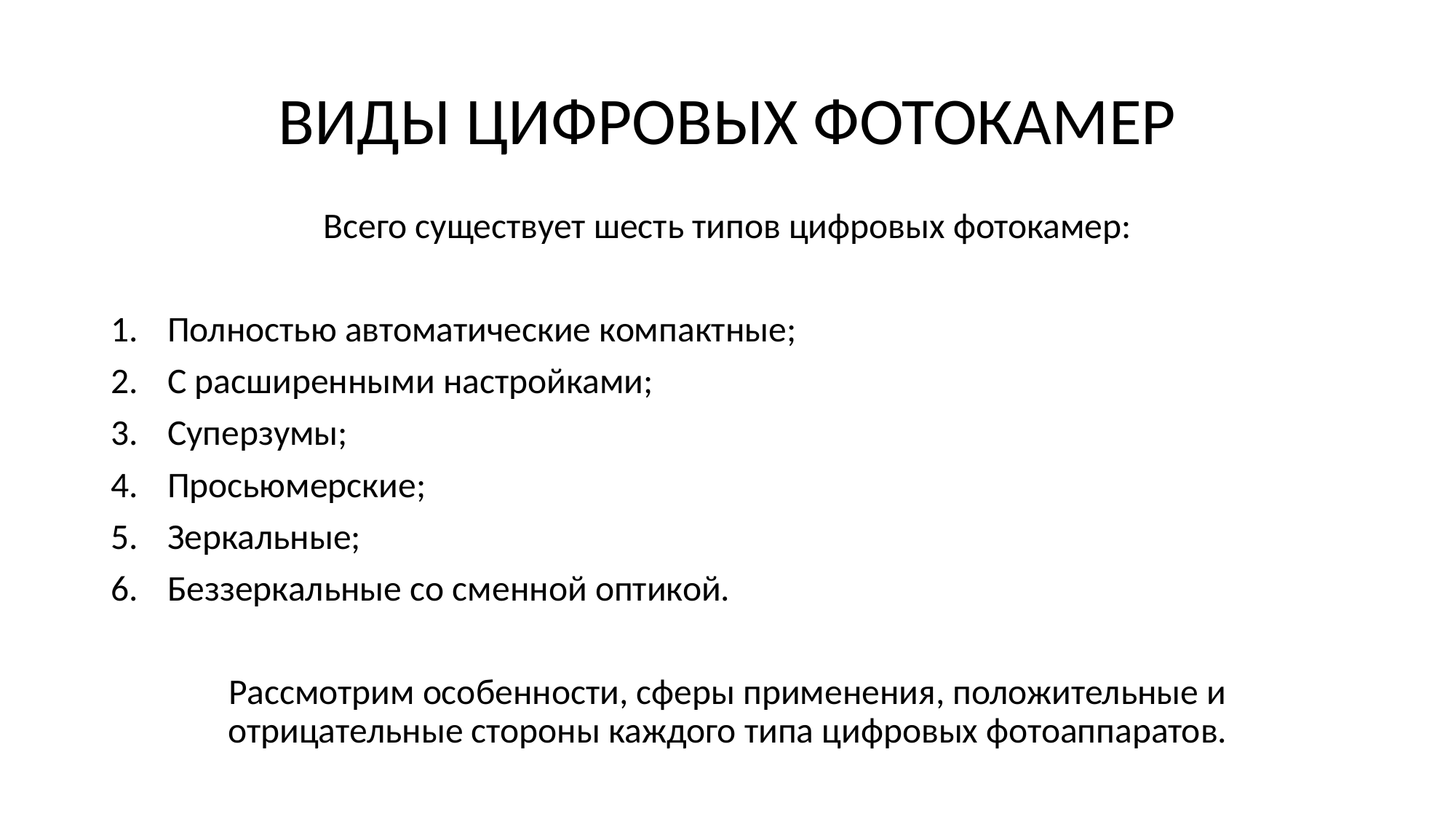

# ВИДЫ ЦИФРОВЫХ ФОТОКАМЕР
Всего существует шесть типов цифровых фотокамер:

Полностью автоматические компактные;
С расширенными настройками;
Суперзумы;
Просьюмерские;
Зеркальные;
Беззеркальные со сменной оптикой.

Рассмотрим особенности, сферы применения, положительные и отрицательные стороны каждого типа цифровых фотоаппаратов.